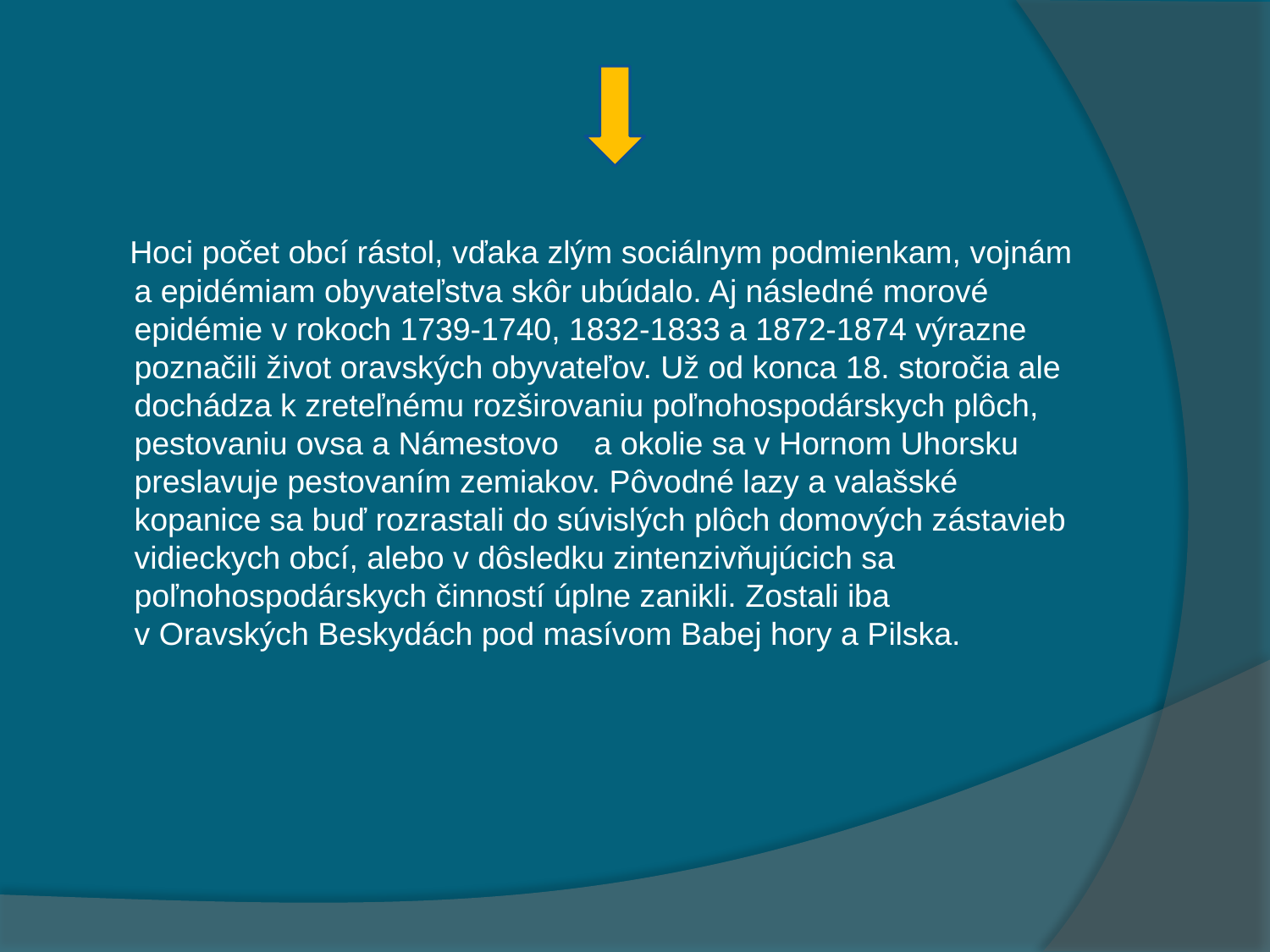

Hoci počet obcí rástol, vďaka zlým sociálnym podmienkam, vojnám a epidémiam obyvateľstva skôr ubúdalo. Aj následné morové epidémie v rokoch 1739-1740, 1832-1833 a 1872-1874 výrazne poznačili život oravských obyvateľov. Už od konca 18. storočia ale dochádza k zreteľnému rozširovaniu poľnohospodárskych plôch, pestovaniu ovsa a Námestovo    a okolie sa v Hornom Uhorsku preslavuje pestovaním zemiakov. Pôvodné lazy a valašské kopanice sa buď rozrastali do súvislých plôch domových zástavieb vidieckych obcí, alebo v dôsledku zintenzivňujúcich sa poľnohospodárskych činností úplne zanikli. Zostali iba                     v Oravských Beskydách pod masívom Babej hory a Pilska.